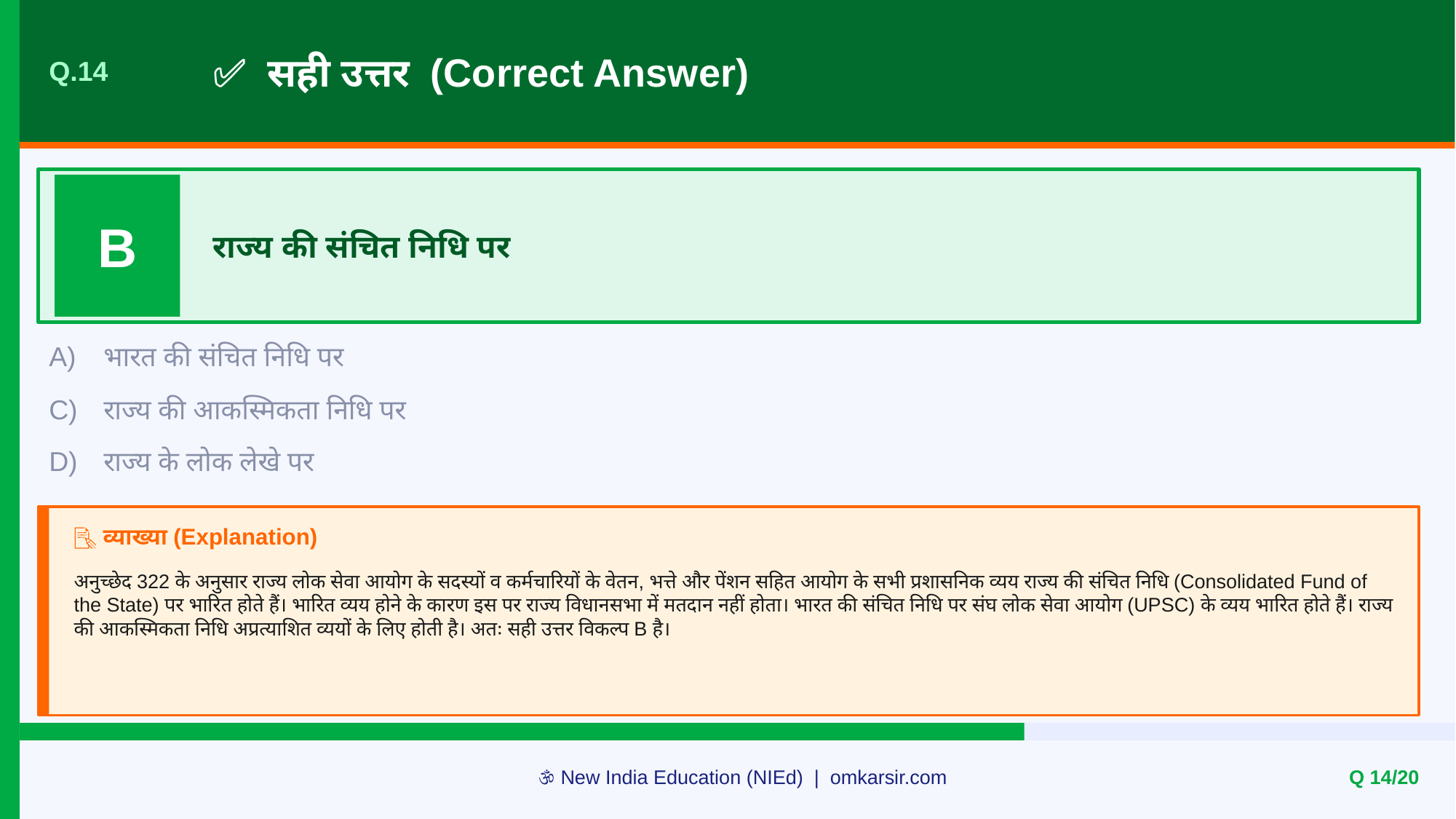

✅  सही उत्तर  (Correct Answer)
Q.14

B
राज्य की संचित निधि पर
A)
भारत की संचित निधि पर
C)
राज्य की आकस्मिकता निधि पर
D)
राज्य के लोक लेखे पर

📝 व्याख्या (Explanation)
अनुच्छेद 322 के अनुसार राज्य लोक सेवा आयोग के सदस्यों व कर्मचारियों के वेतन, भत्ते और पेंशन सहित आयोग के सभी प्रशासनिक व्यय राज्य की संचित निधि (Consolidated Fund of the State) पर भारित होते हैं। भारित व्यय होने के कारण इस पर राज्य विधानसभा में मतदान नहीं होता। भारत की संचित निधि पर संघ लोक सेवा आयोग (UPSC) के व्यय भारित होते हैं। राज्य की आकस्मिकता निधि अप्रत्याशित व्ययों के लिए होती है। अतः सही उत्तर विकल्प B है।

🕉️ New India Education (NIEd)  |  omkarsir.com
Q 14/20